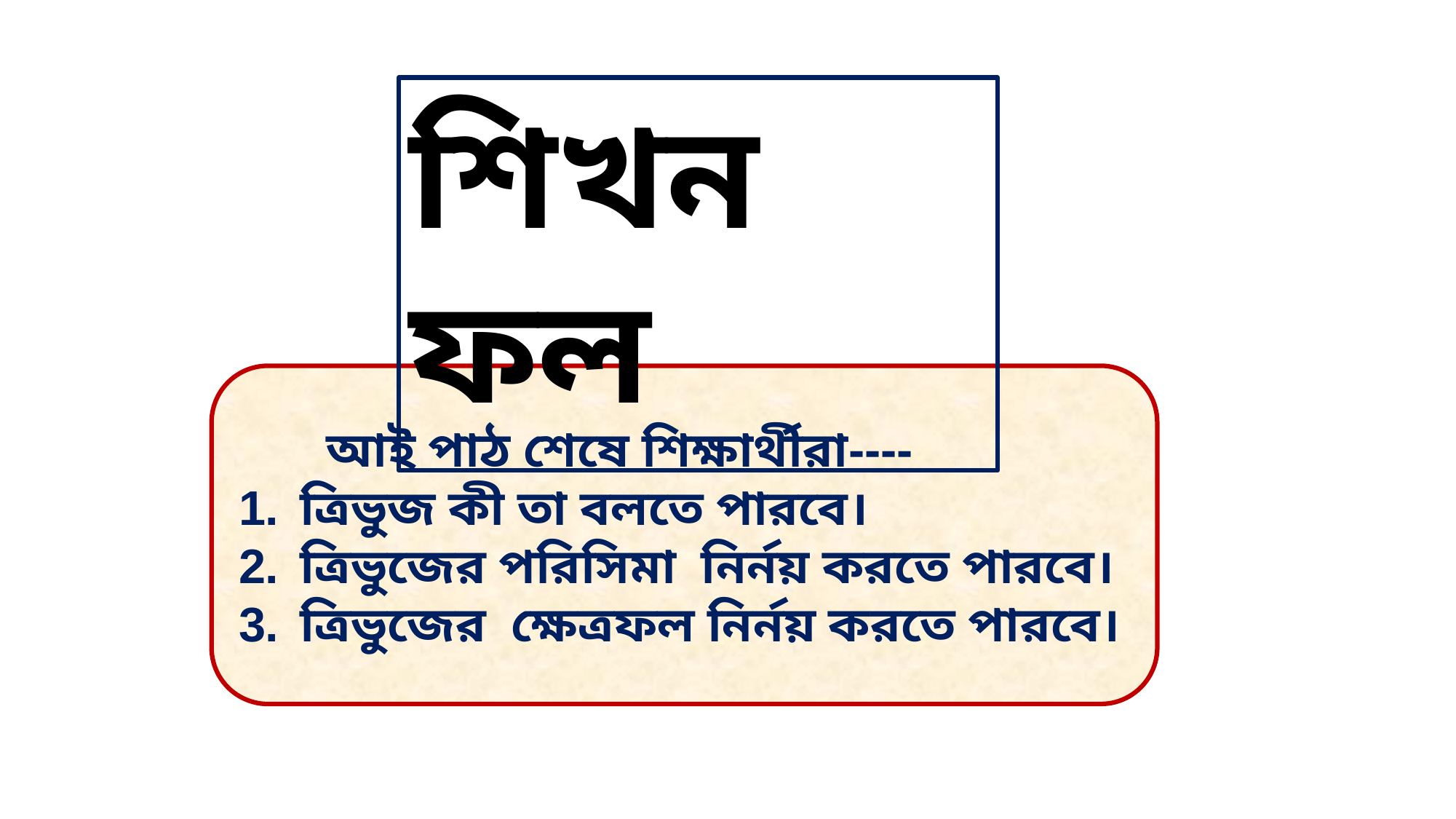

শিখন ফল

       আই পাঠ শেষে শিক্ষার্থীরা----
ত্রিভুজ কী তা বলতে পারবে।
ত্রিভুজের পরিসিমা  নির্নয় করতে পারবে।
ত্রিভুজের  ক্ষেত্রফল নির্নয় করতে পারবে।